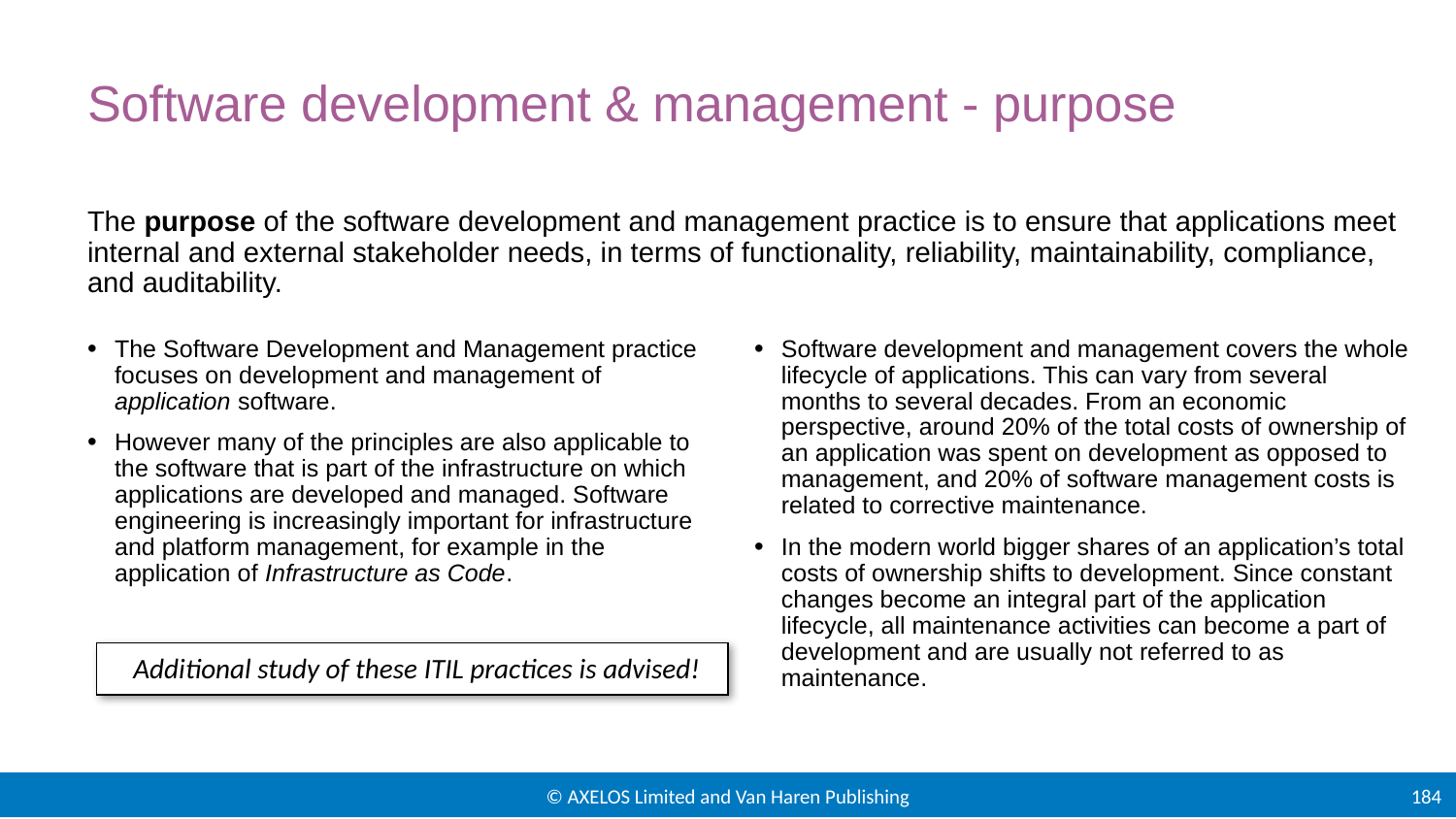

# Software development & management - purpose
The purpose of the software development and management practice is to ensure that applications meet internal and external stakeholder needs, in terms of functionality, reliability, maintainability, compliance, and auditability.
The Software Development and Management practice focuses on development and management of application software.
However many of the principles are also applicable to the software that is part of the infrastructure on which applications are developed and managed. Software engineering is increasingly important for infrastructure and platform management, for example in the application of Infrastructure as Code.
Software development and management covers the whole lifecycle of applications. This can vary from several months to several decades. From an economic perspective, around 20% of the total costs of ownership of an application was spent on development as opposed to management, and 20% of software management costs is related to corrective maintenance.
In the modern world bigger shares of an application’s total costs of ownership shifts to development. Since constant changes become an integral part of the application lifecycle, all maintenance activities can become a part of development and are usually not referred to as maintenance.
Additional study of these ITIL practices is advised!